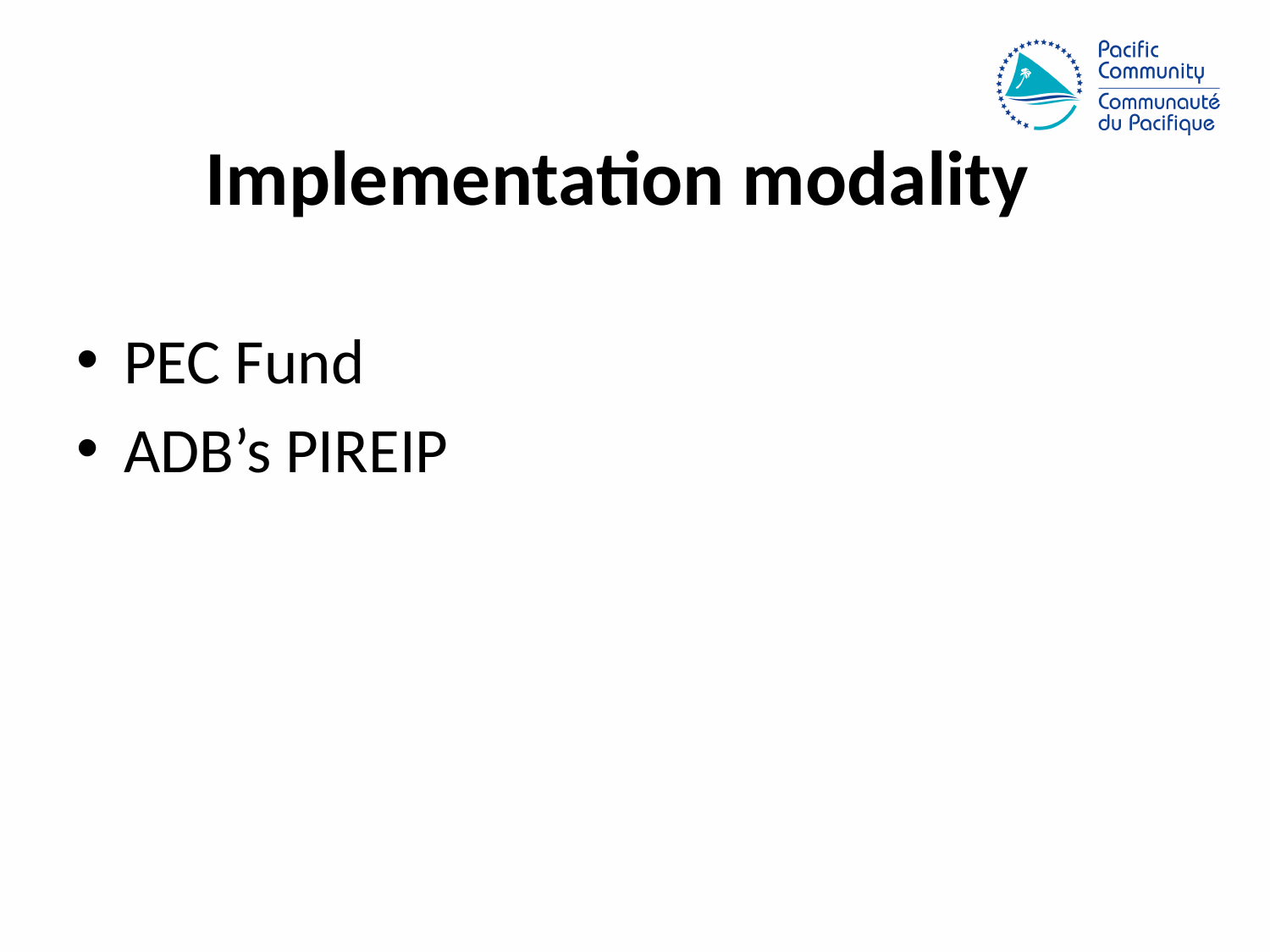

# Implementation modality
PEC Fund
ADB’s PIREIP